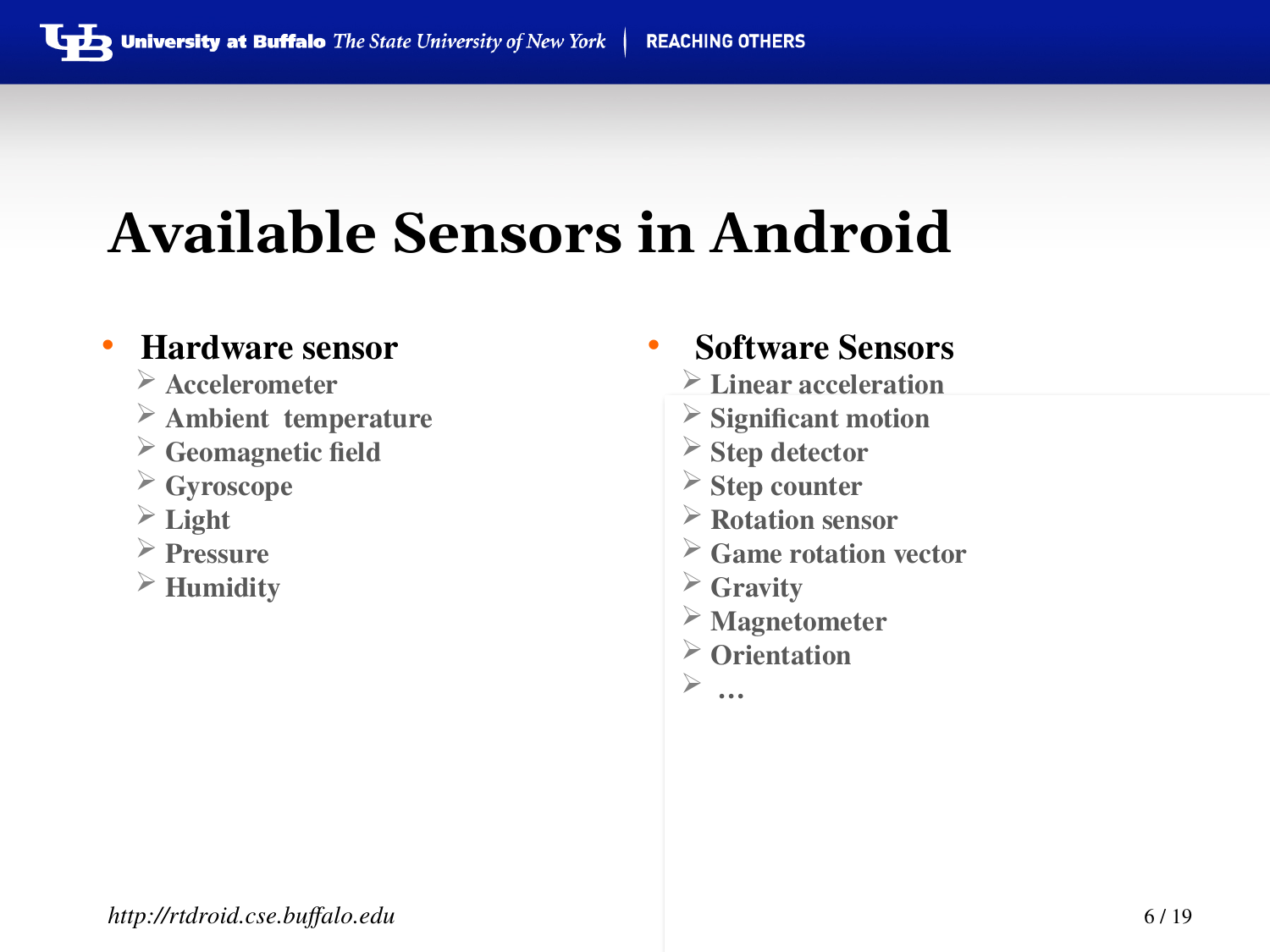

# Available Sensors in Android
 Hardware sensor
Accelerometer
Ambient  temperature
Geomagnetic field
Gyroscope
Light
Pressure
Humidity

  Software Sensors
Linear acceleration
Significant motion
Step detector
Step counter
Rotation sensor
Game rotation vector
Gravity
Magnetometer
Orientation
 …

http://rtdroid.cse.buffalo.edu
6 / 19